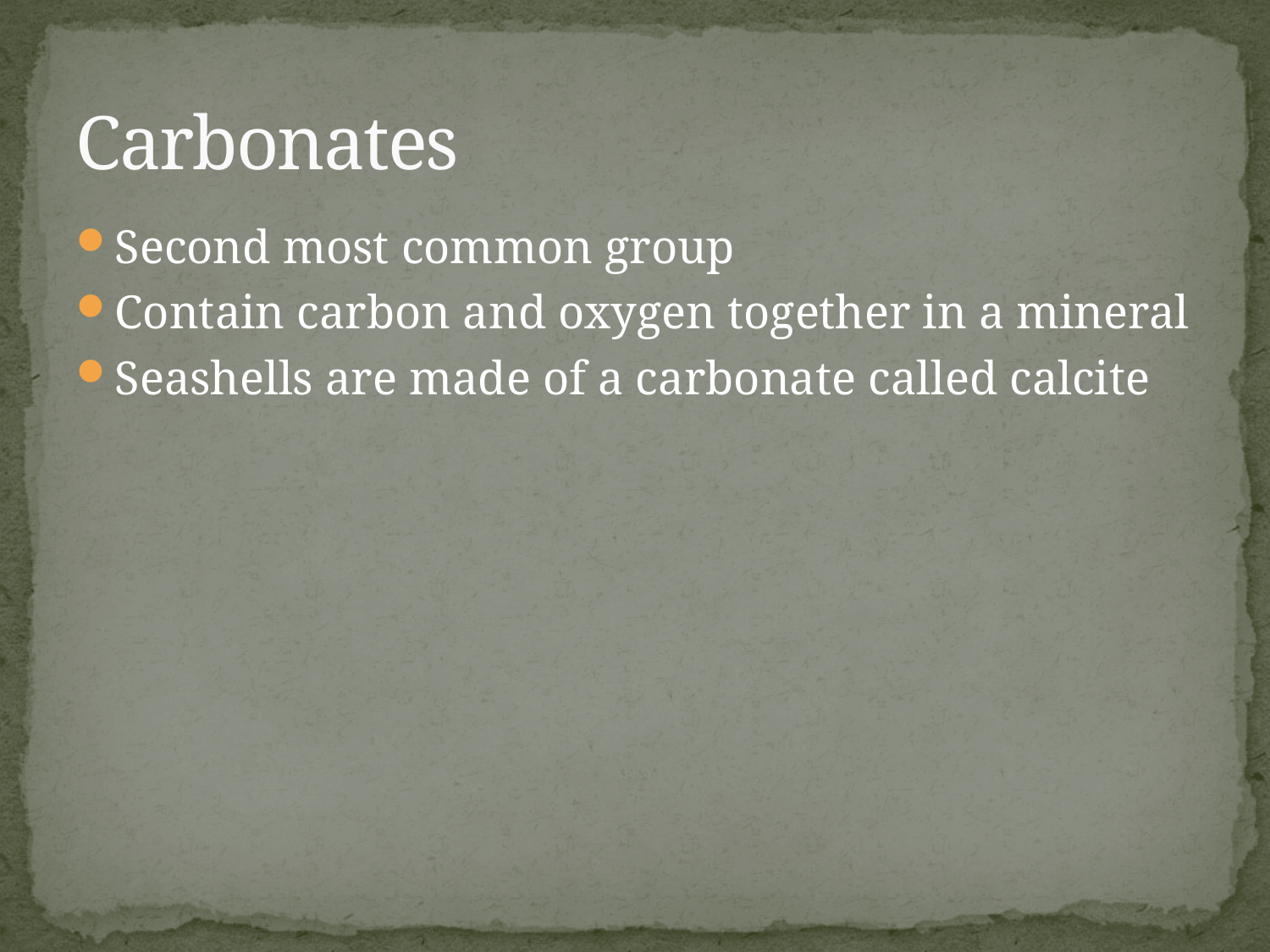

# Carbonates
Second most common group
Contain carbon and oxygen together in a mineral
Seashells are made of a carbonate called calcite